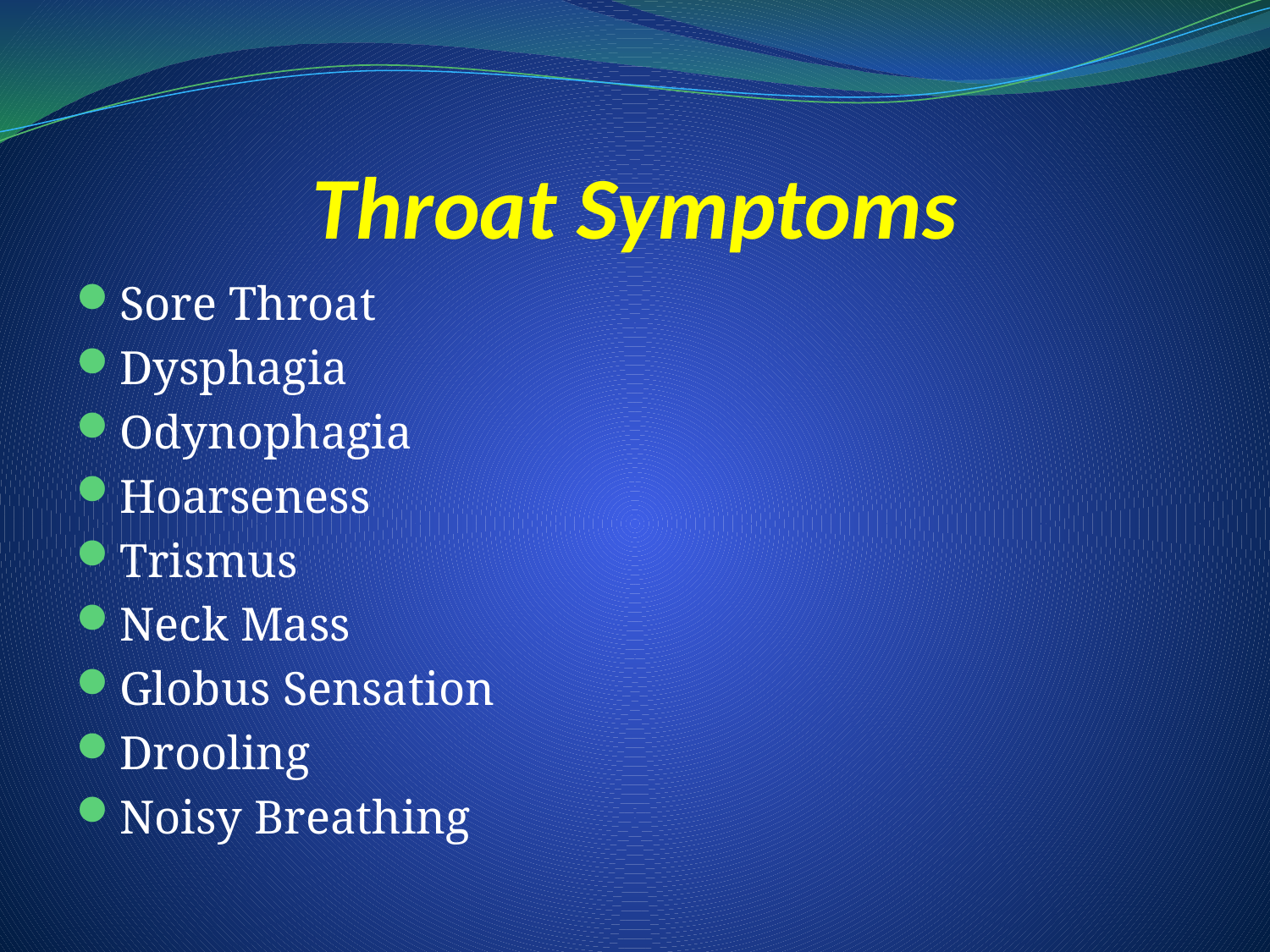

# Throat Symptoms
Sore Throat
Dysphagia
Odynophagia
Hoarseness
Trismus
Neck Mass
Globus Sensation
Drooling
Noisy Breathing